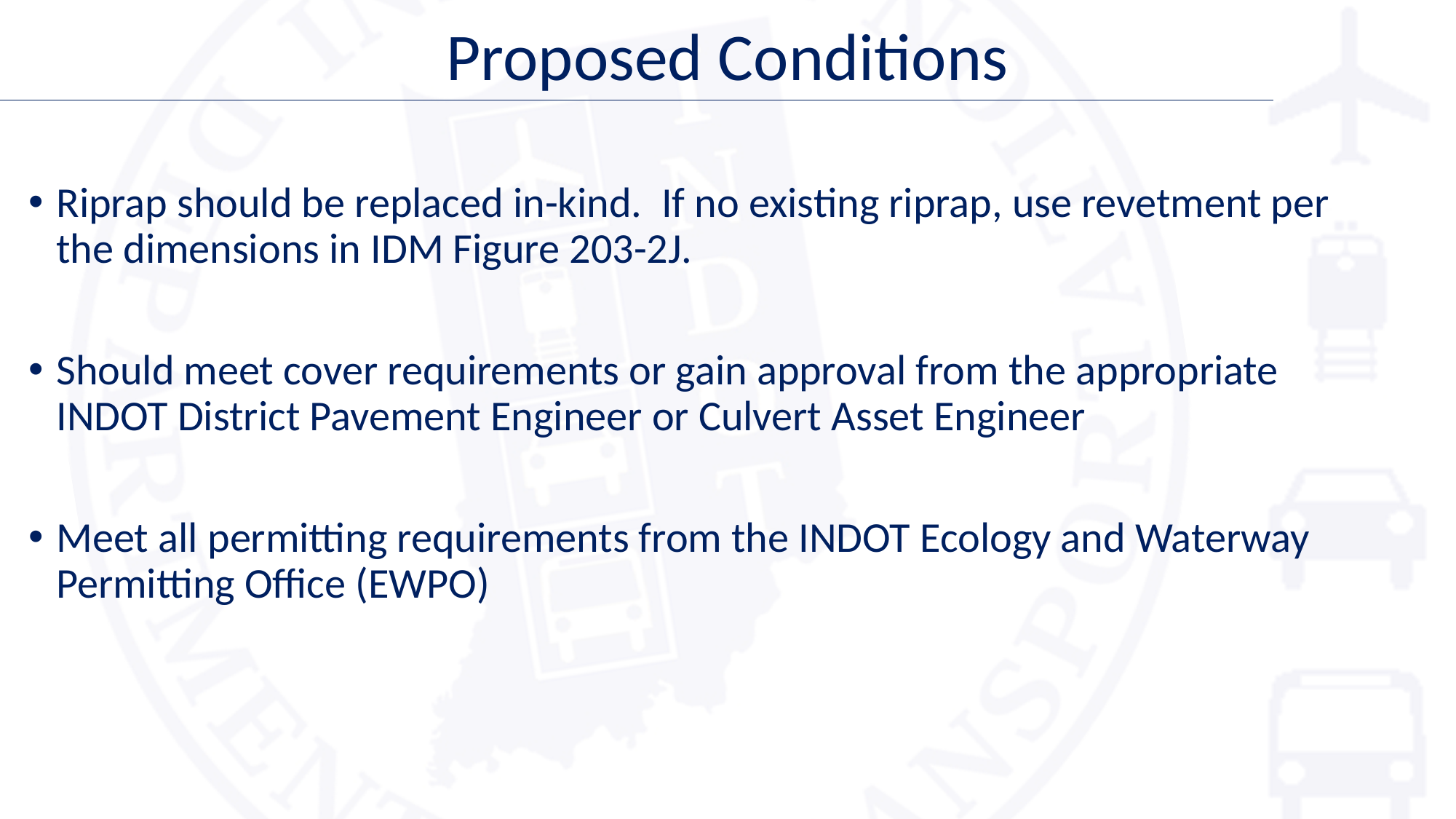

# Proposed Conditions

Riprap should be replaced in-kind.  If no existing riprap, use revetment per the dimensions in IDM Figure 203-2J.

Should meet cover requirements or gain approval from the appropriate INDOT District Pavement Engineer or Culvert Asset Engineer

Meet all permitting requirements from the INDOT Ecology and Waterway Permitting Office (EWPO)